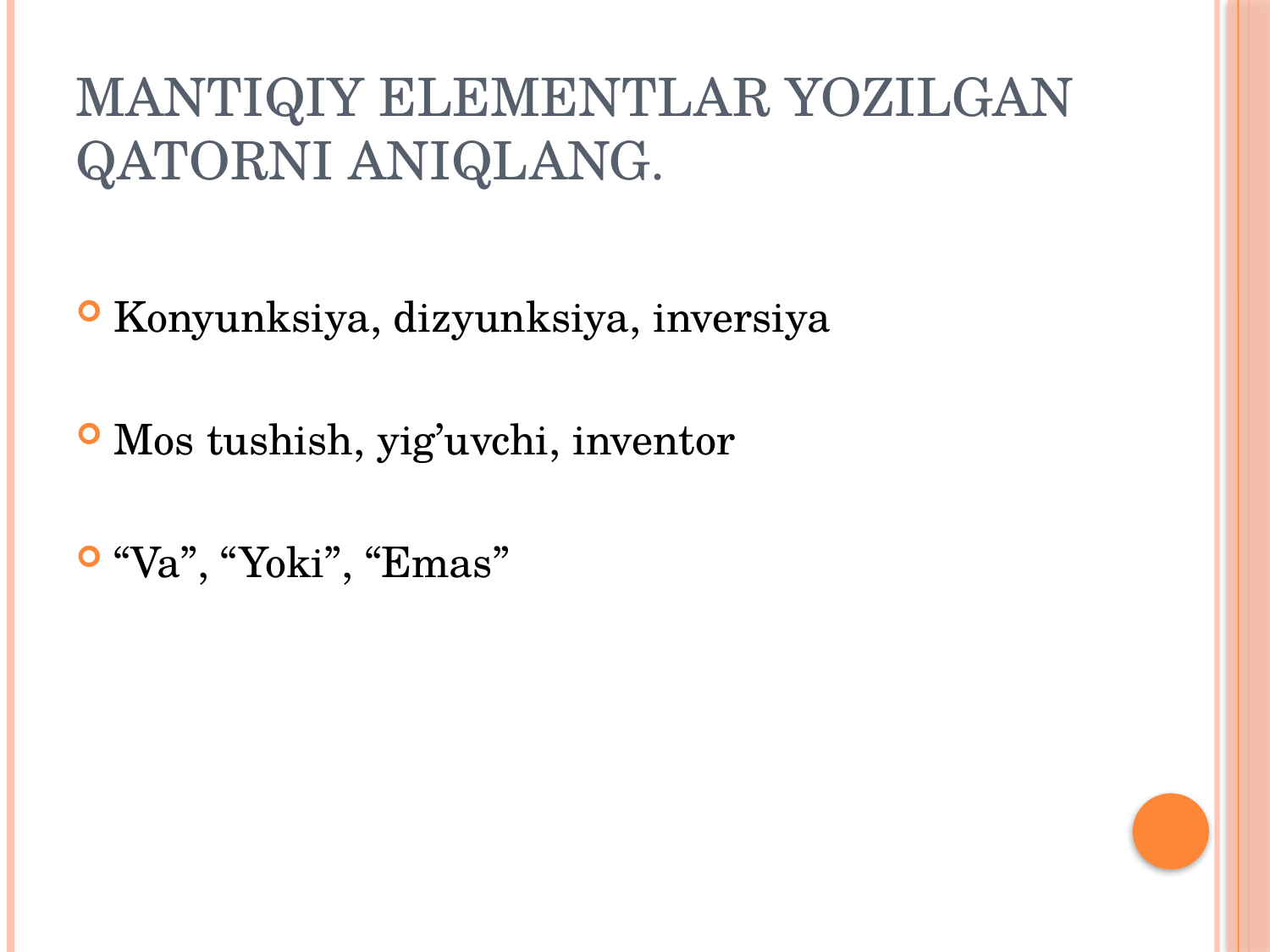

# Mantiqiy elementlar yozilgan qatorni aniqlang.

Konyunksiya, dizyunksiya, inversiya

Mos tushish, yig’uvchi, inventor

“Va”, “Yoki”, “Emas”